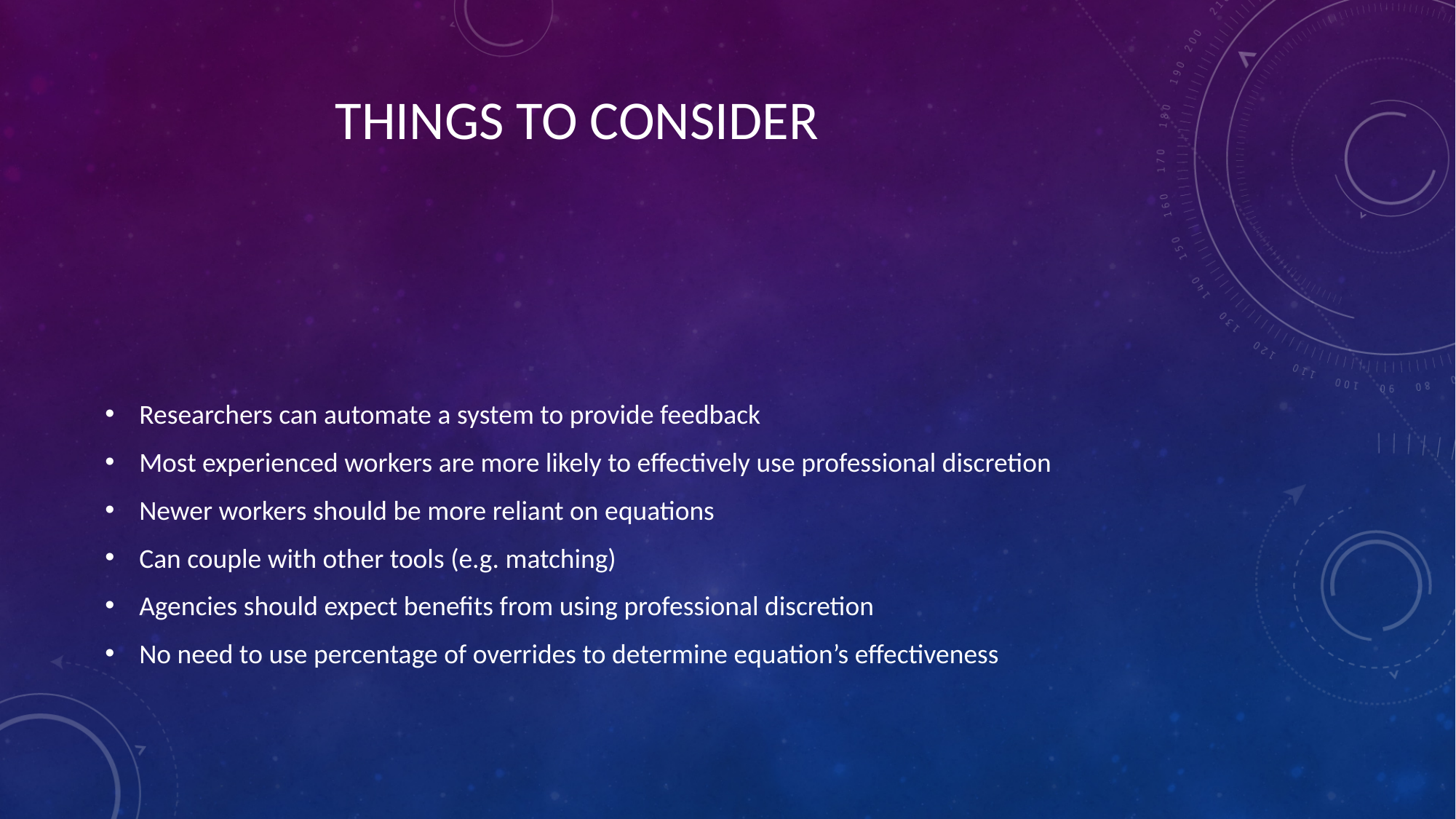

# Things to Consider
Researchers can automate a system to provide feedback
Most experienced workers are more likely to effectively use professional discretion
Newer workers should be more reliant on equations
Can couple with other tools (e.g. matching)
Agencies should expect benefits from using professional discretion
No need to use percentage of overrides to determine equation’s effectiveness